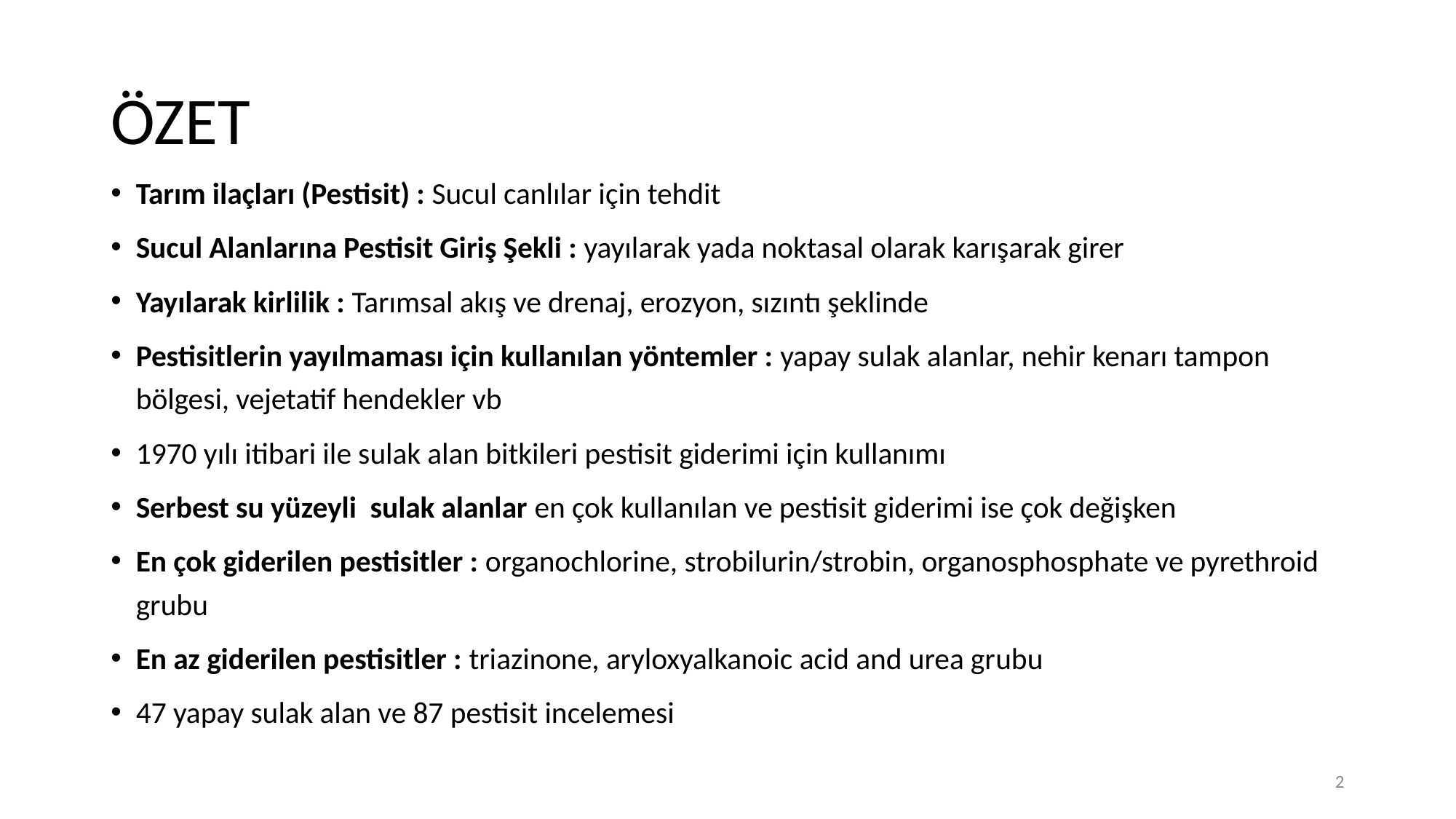

# ÖZET
Tarım ilaçları (Pestisit) : Sucul canlılar için tehdit
Sucul Alanlarına Pestisit Giriş Şekli : yayılarak yada noktasal olarak karışarak girer
Yayılarak kirlilik : Tarımsal akış ve drenaj, erozyon, sızıntı şeklinde
Pestisitlerin yayılmaması için kullanılan yöntemler : yapay sulak alanlar, nehir kenarı tampon bölgesi, vejetatif hendekler vb
1970 yılı itibari ile sulak alan bitkileri pestisit giderimi için kullanımı
Serbest su yüzeyli  sulak alanlar en çok kullanılan ve pestisit giderimi ise çok değişken
En çok giderilen pestisitler : organochlorine, strobilurin/strobin, organosphosphate ve pyrethroid grubu
En az giderilen pestisitler : triazinone, aryloxyalkanoic acid and urea grubu
47 yapay sulak alan ve 87 pestisit incelemesi

2